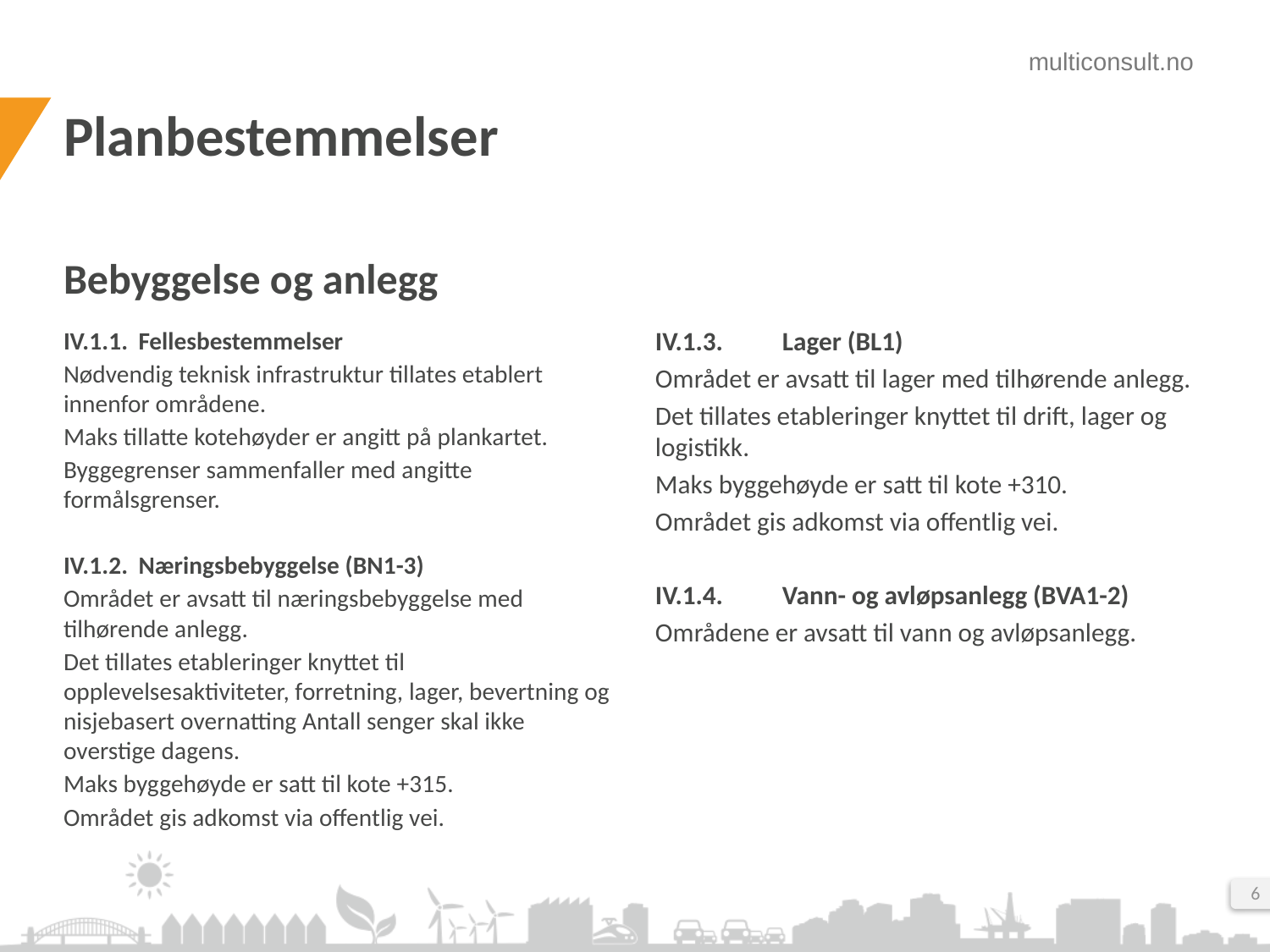

# Planbestemmelser
Bebyggelse og anlegg
IV.1.1.	Fellesbestemmelser
Nødvendig teknisk infrastruktur tillates etablert innenfor områdene.
Maks tillatte kotehøyder er angitt på plankartet.
Byggegrenser sammenfaller med angitte formålsgrenser.

IV.1.2.	Næringsbebyggelse (BN1-3)
Området er avsatt til næringsbebyggelse med tilhørende anlegg.
Det tillates etableringer knyttet til opplevelsesaktiviteter, forretning, lager, bevertning og nisjebasert overnatting Antall senger skal ikke overstige dagens.
Maks byggehøyde er satt til kote +315.
Området gis adkomst via offentlig vei.

IV.1.3.	Lager (BL1)
Området er avsatt til lager med tilhørende anlegg.
Det tillates etableringer knyttet til drift, lager og logistikk.
Maks byggehøyde er satt til kote +310.
Området gis adkomst via offentlig vei.

IV.1.4.	Vann- og avløpsanlegg (BVA1-2)
Områdene er avsatt til vann og avløpsanlegg.